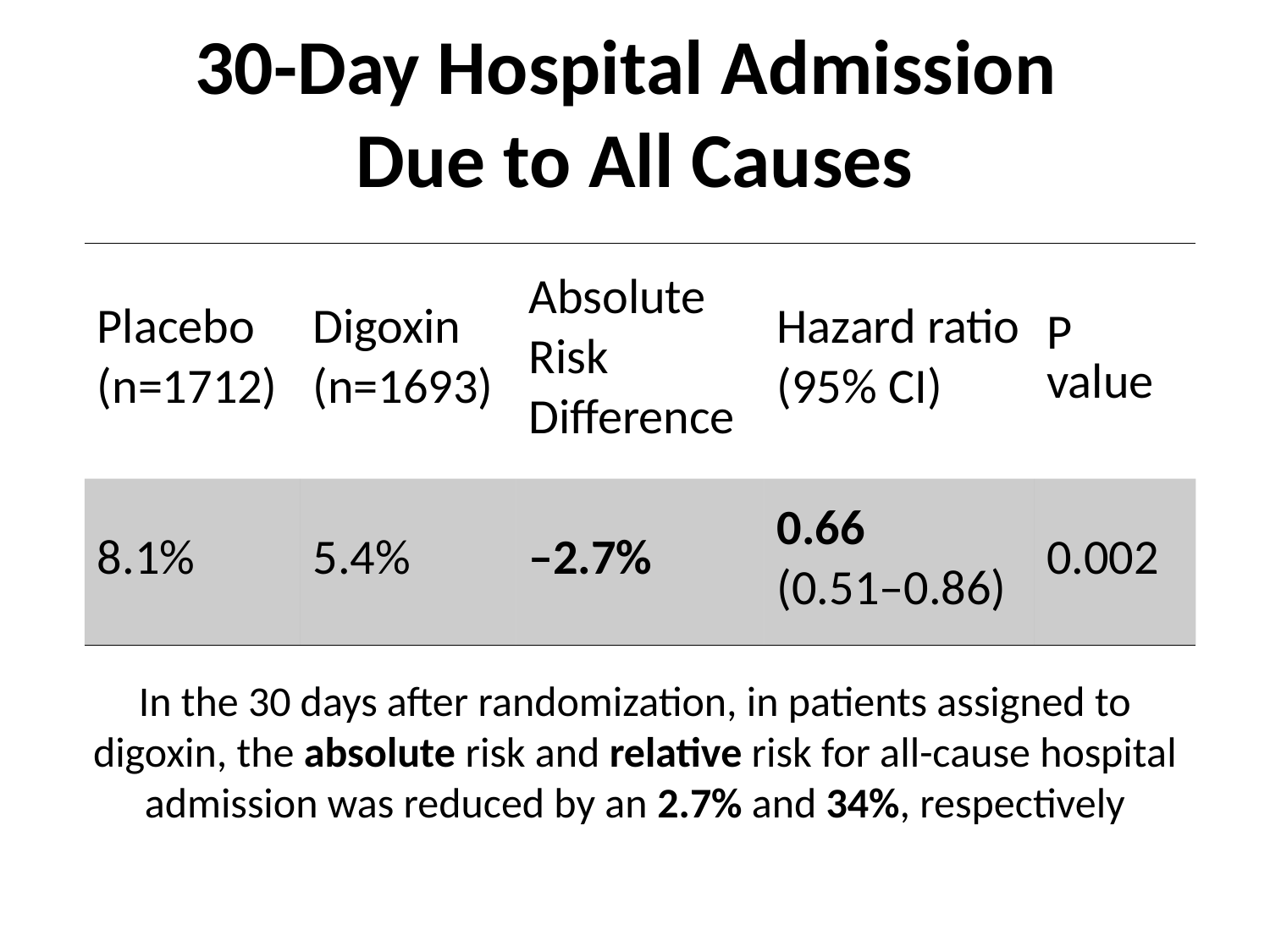

30-Day Hospital Admission
Due to All Causes
| Placebo (n=1712) | Digoxin (n=1693) | Absolute Risk Difference | Hazard ratio (95% CI) | P value |
| --- | --- | --- | --- | --- |
| 8.1% | 5.4% | –2.7% | 0.66 (0.51–0.86) | 0.002 |
In the 30 days after randomization, in patients assigned to digoxin, the absolute risk and relative risk for all-cause hospital admission was reduced by an 2.7% and 34%, respectively